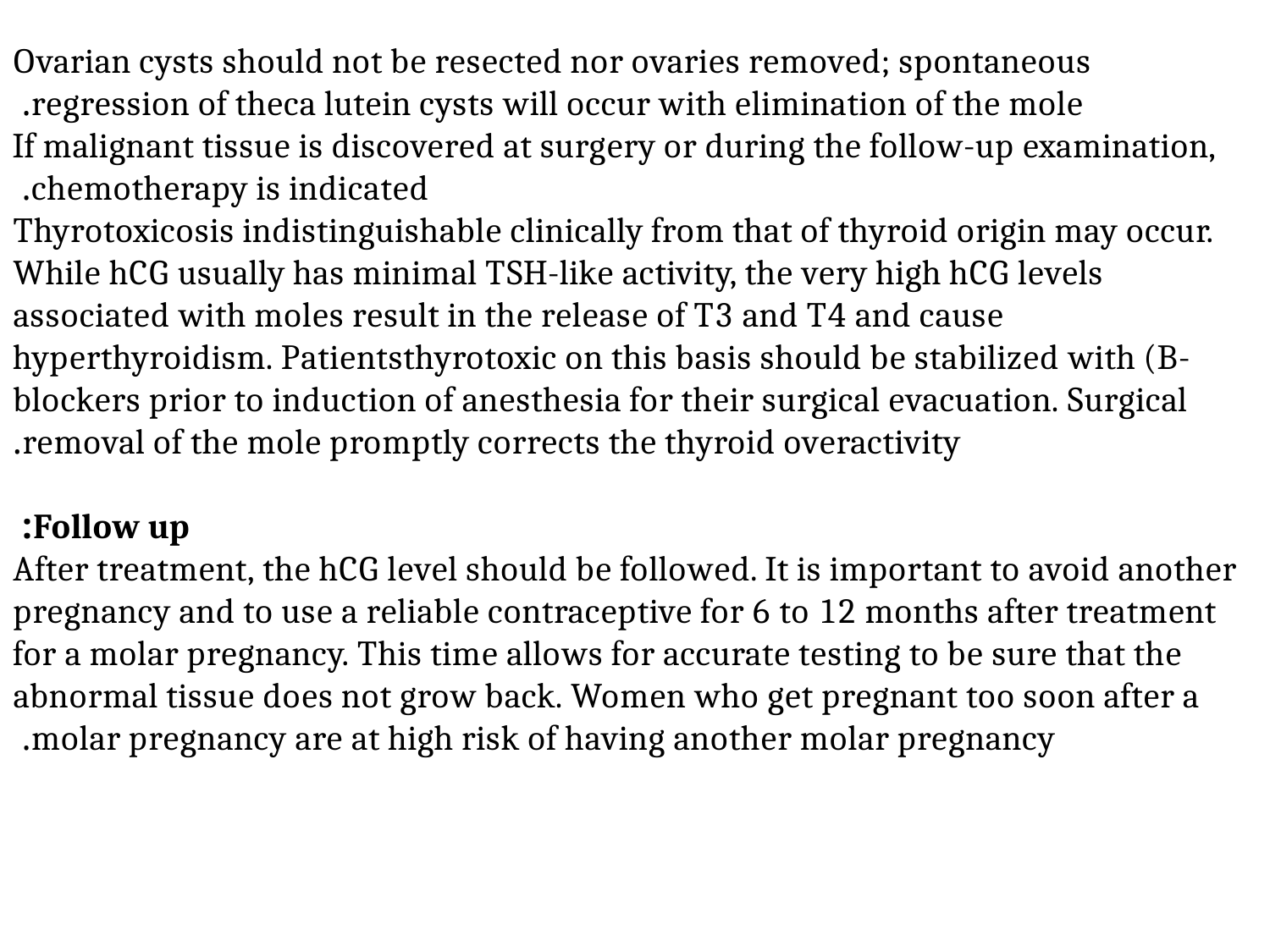

Ovarian cysts should not be resected nor ovaries removed; spontaneous regression of theca lutein cysts will occur with elimination of the mole.
If malignant tissue is discovered at surgery or during the follow-up examination, chemotherapy is indicated.
Thyrotoxicosis indistinguishable clinically from that of thyroid origin may occur. While hCG usually has minimal TSH-like activity, the very high hCG levels associated with moles result in the release of T3 and T4 and cause hyperthyroidism. Patientsthyrotoxic on this basis should be stabilized with (B-blockers prior to induction of anesthesia for their surgical evacuation. Surgical removal of the mole promptly corrects the thyroid overactivity.

Follow up:
After treatment, the hCG level should be followed. It is important to avoid another pregnancy and to use a reliable contraceptive for 6 to 12 months after treatment for a molar pregnancy. This time allows for accurate testing to be sure that the abnormal tissue does not grow back. Women who get pregnant too soon after a molar pregnancy are at high risk of having another molar pregnancy.